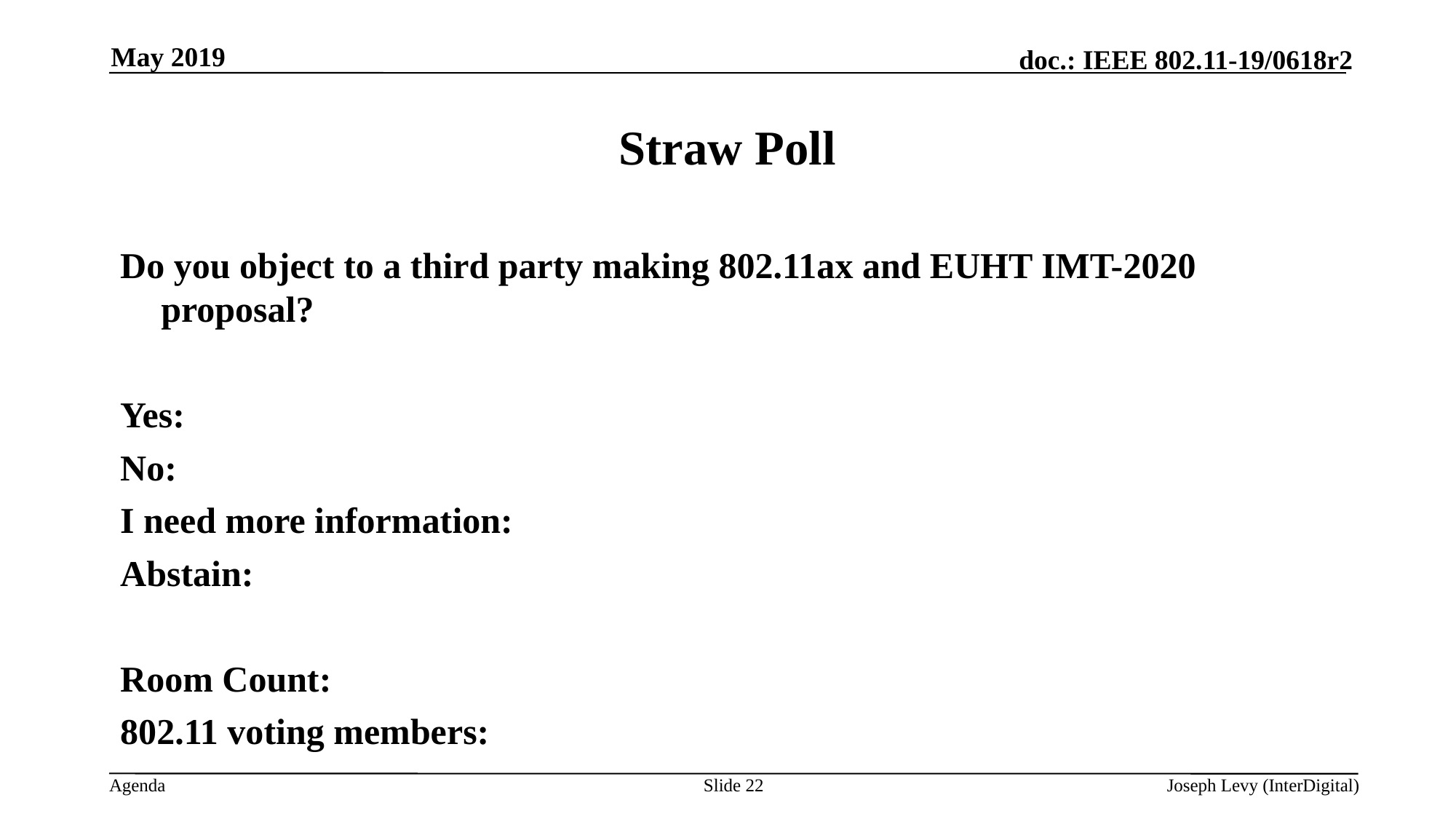

May 2019
# Straw Poll
Do you object to a third party making 802.11ax and EUHT IMT-2020 proposal?

Yes:
No:
I need more information:
Abstain:

Room Count:
802.11 voting members:
Slide 22
Joseph Levy (InterDigital)